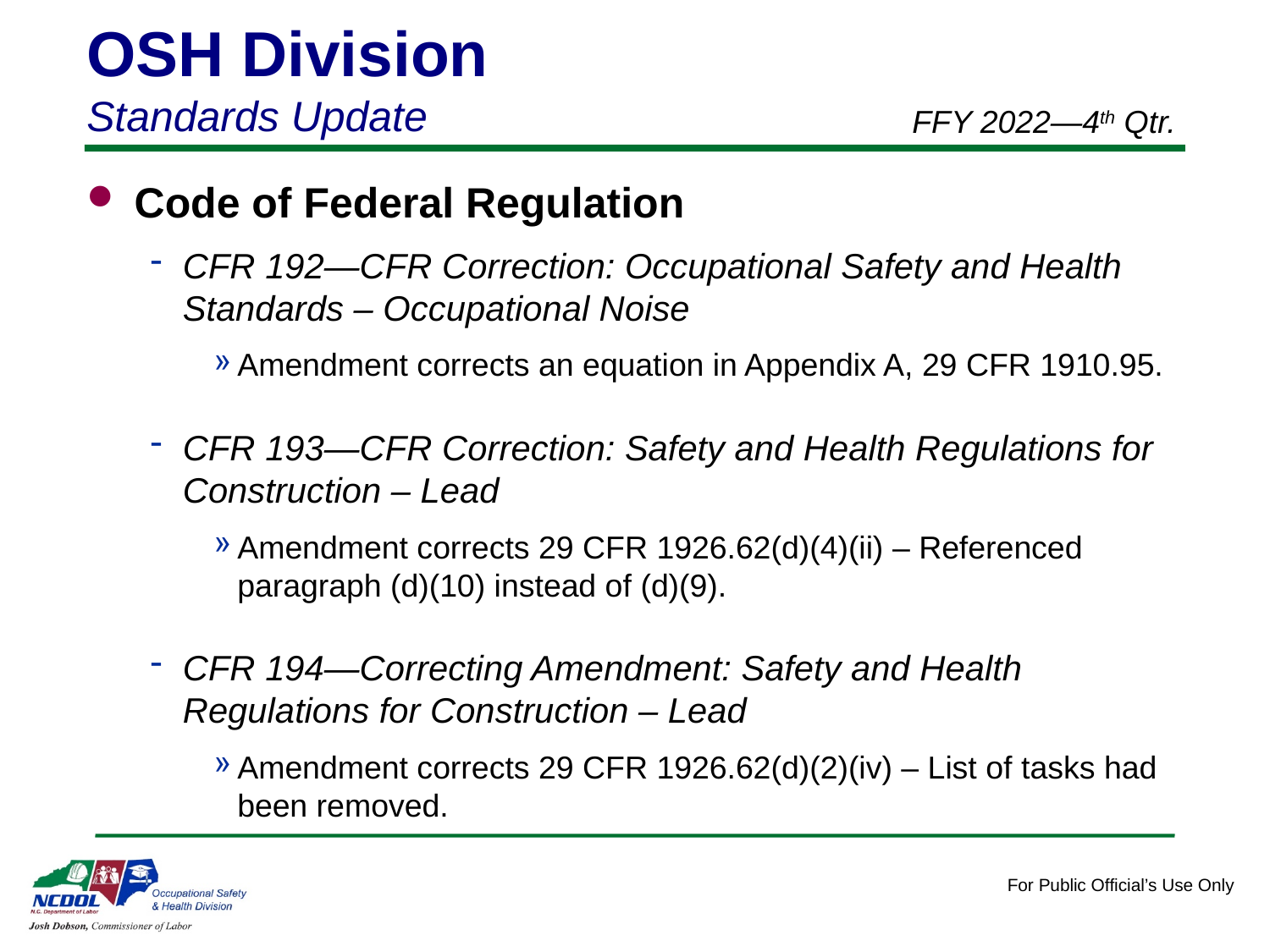

OSH Division
Standards Update
FFY 2022—4th Qtr.
Code of Federal Regulation

CFR 192—CFR Correction: Occupational Safety and Health Standards – Occupational Noise

Amendment corrects an equation in Appendix A, 29 CFR 1910.95.

CFR 193—CFR Correction: Safety and Health Regulations for Construction – Lead

Amendment corrects 29 CFR 1926.62(d)(4)(ii) – Referenced paragraph (d)(10) instead of (d)(9).

CFR 194—Correcting Amendment: Safety and Health Regulations for Construction – Lead

Amendment corrects 29 CFR 1926.62(d)(2)(iv) – List of tasks had been removed.